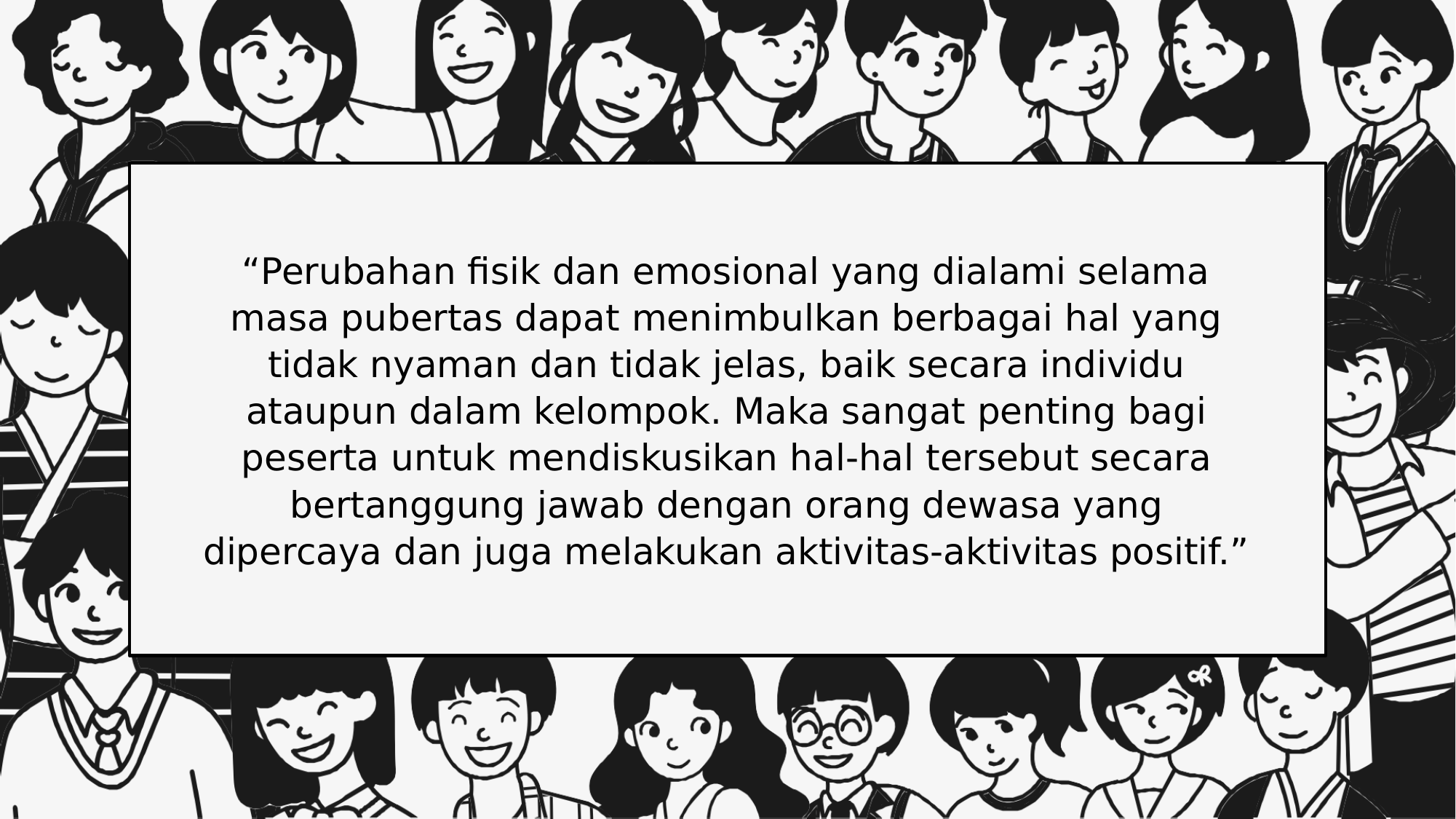

“Perubahan fisik dan emosional yang dialami selama masa pubertas dapat menimbulkan berbagai hal yang tidak nyaman dan tidak jelas, baik secara individu ataupun dalam kelompok. Maka sangat penting bagi peserta untuk mendiskusikan hal-hal tersebut secara bertanggung jawab dengan orang dewasa yang dipercaya dan juga melakukan aktivitas-aktivitas positif.”